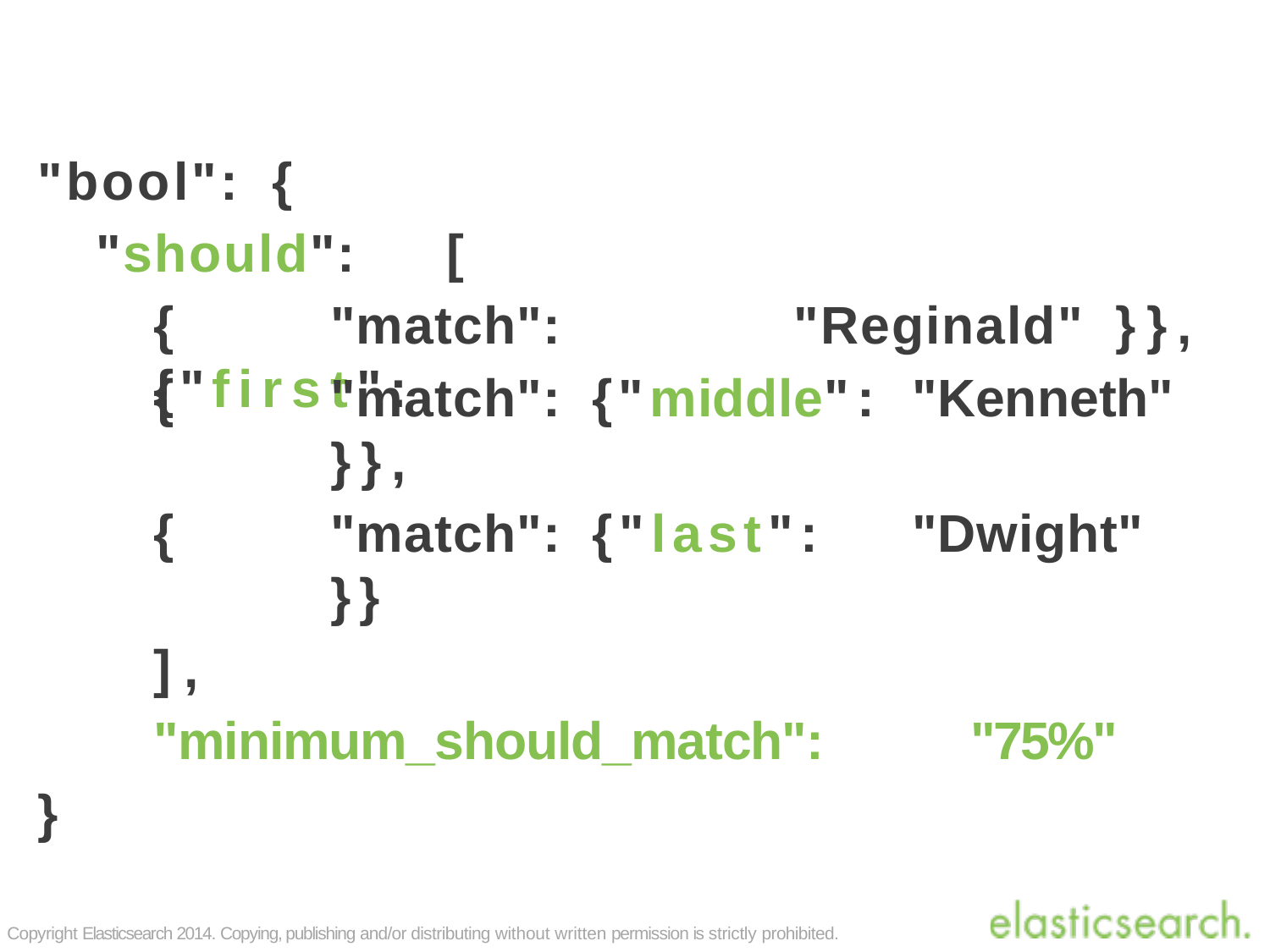

"bool":	{
"should":	[
{	"match":	{"first":
"Reginald"	}},
{	"match":	{"middle":	"Kenneth"	}},
{	"match":	{"last":	"Dwight"	}}
],
"minimum_should_match":	"75%"
}
Copyright Elasticsearch 2014. Copying, publishing and/or distributing without written permission is strictly prohibited.